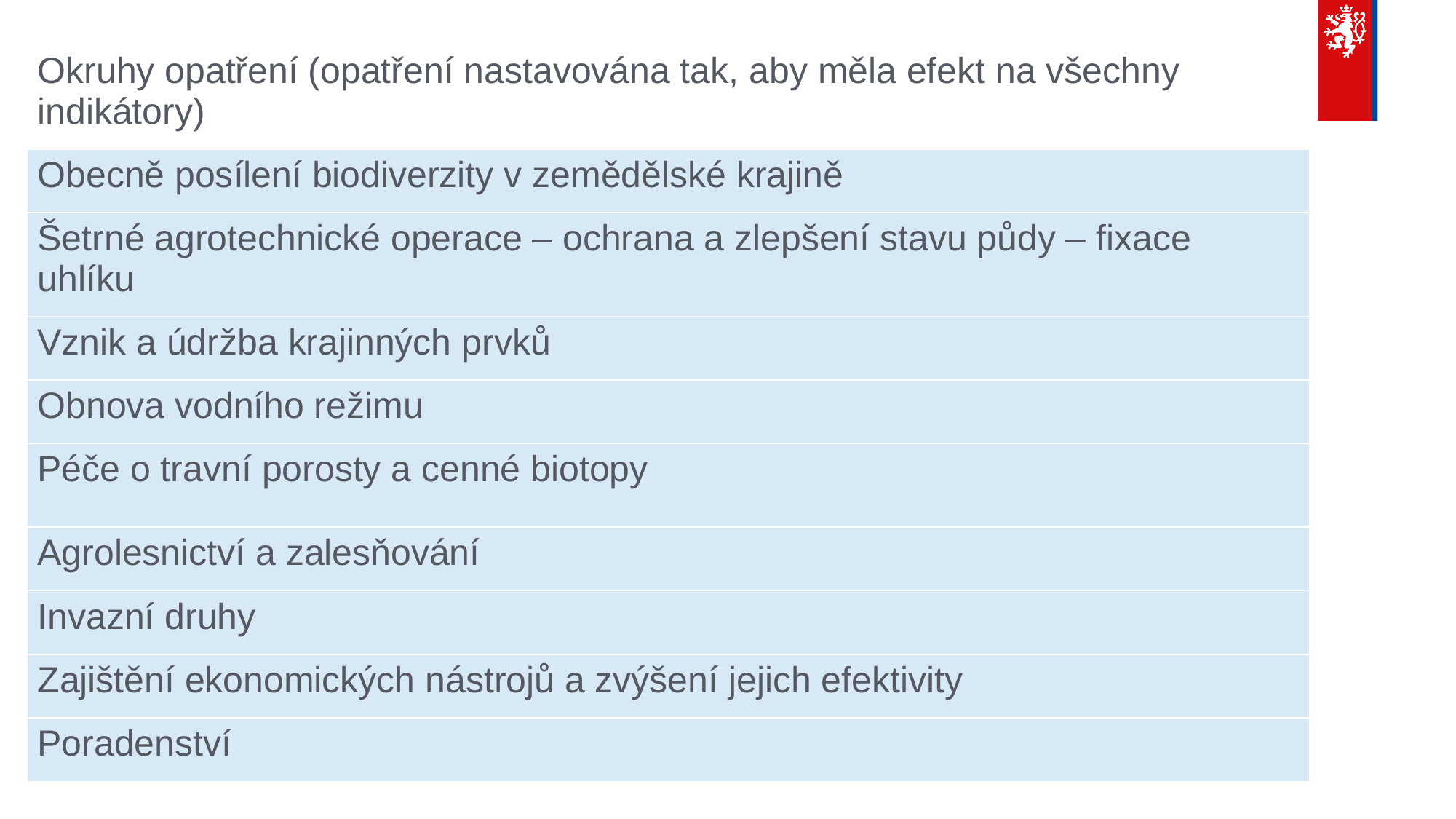

| Okruhy opatření (opatření nastavována tak, aby měla efekt na všechny indikátory) |
| --- |
| Obecně posílení biodiverzity v zemědělské krajině |
| Šetrné agrotechnické operace – ochrana a zlepšení stavu půdy – fixace uhlíku |
| Vznik a údržba krajinných prvků |
| Obnova vodního režimu |
| Péče o travní porosty a cenné biotopy |
| Agrolesnictví a zalesňování |
| Invazní druhy |
| Zajištění ekonomických nástrojů a zvýšení jejich efektivity |
| Poradenství |